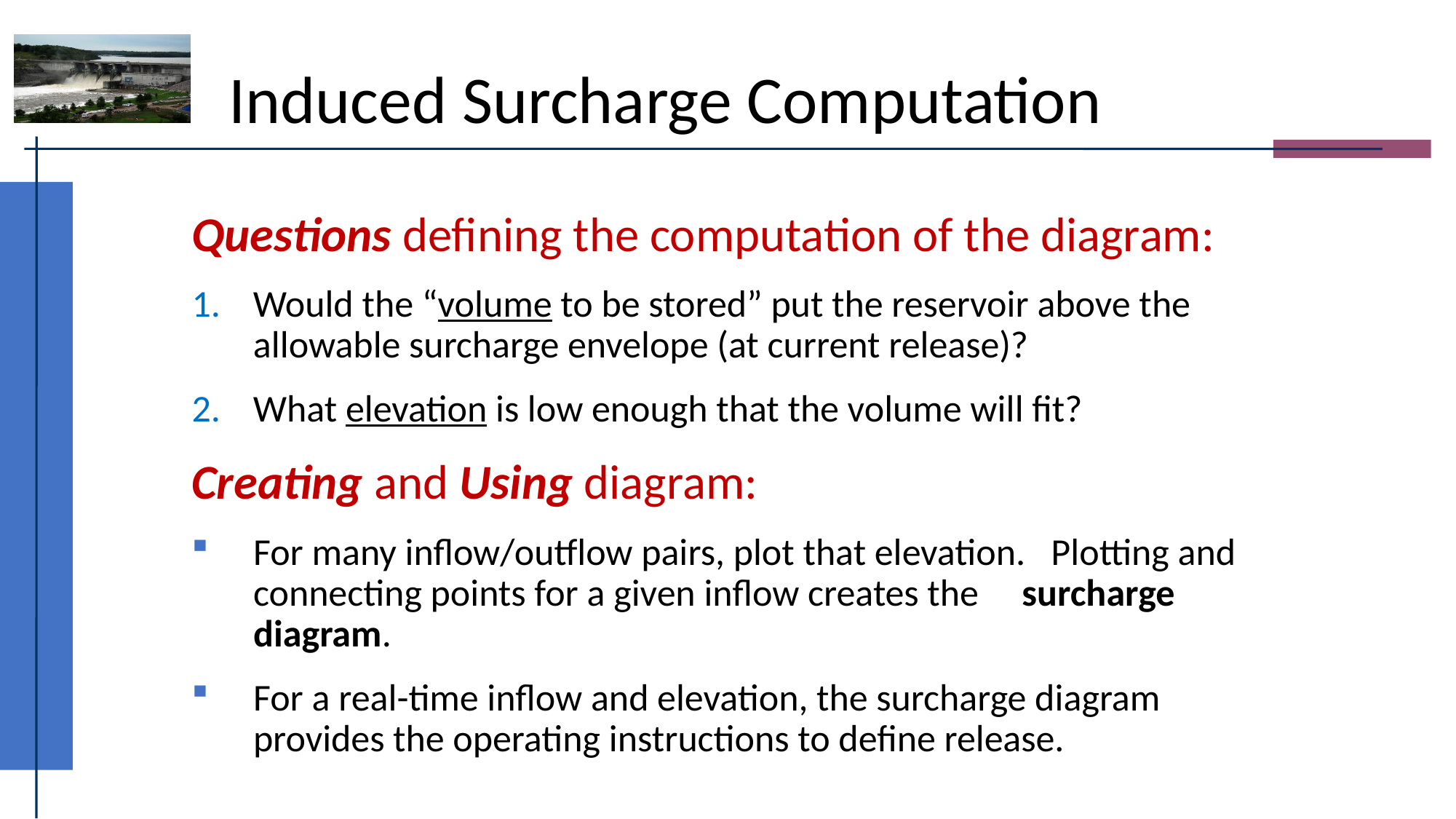

# Induced Surcharge Computation
Questions defining the computation of the diagram:
Would the “volume to be stored” put the reservoir above the allowable surcharge envelope (at current release)?
What elevation is low enough that the volume will fit?
Creating and Using diagram:
For many inflow/outflow pairs, plot that elevation.   Plotting and connecting points for a given inflow creates the     surcharge diagram.
For a real-time inflow and elevation, the surcharge diagram provides the operating instructions to define release.